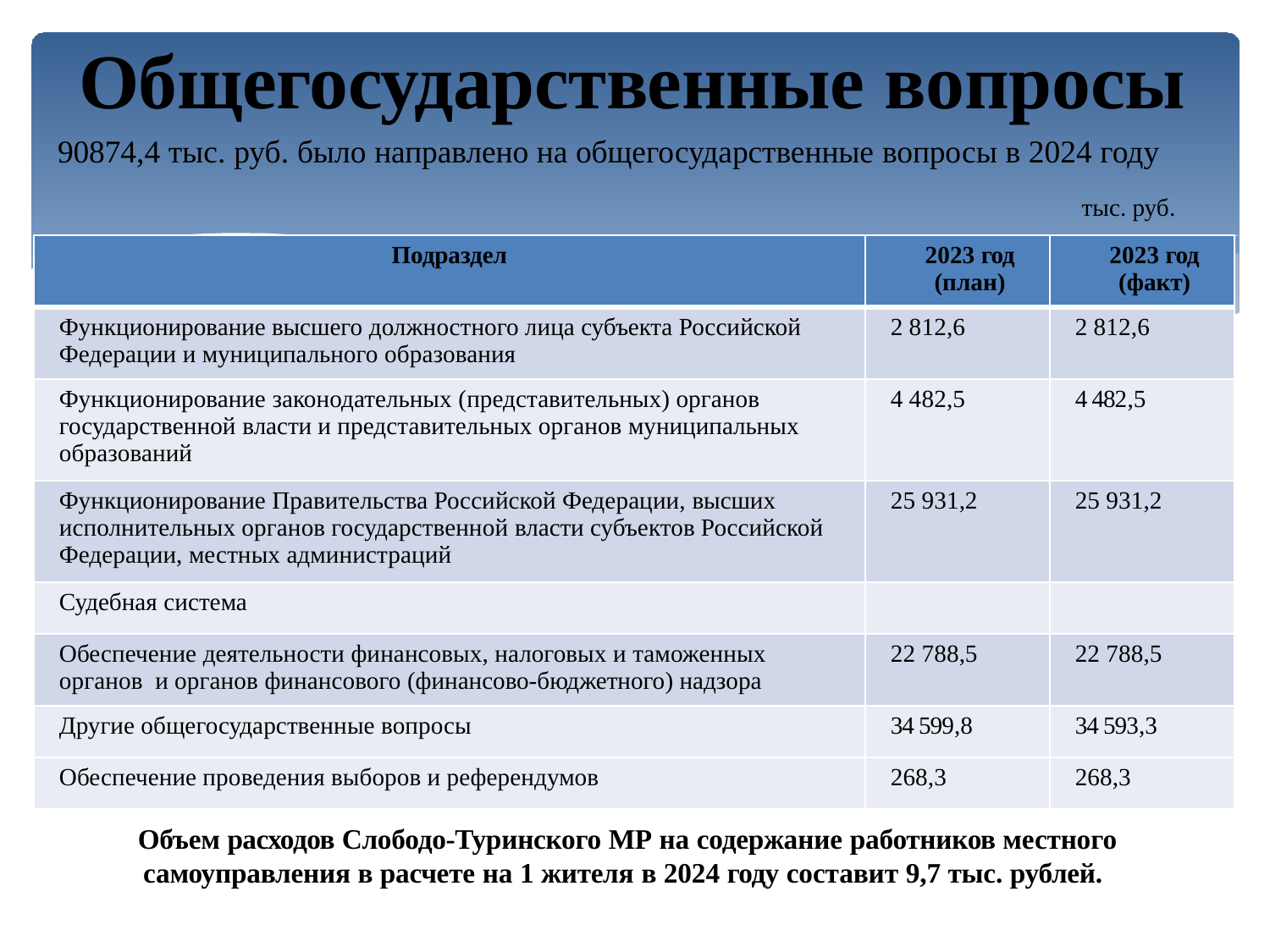

Общегосударственные вопросы
90874,4 тыс. руб. было направлено на общегосударственные вопросы в 2024 году
тыс. руб.

| Подраздел | 2023 год (план) | 2023 год (факт) |
| --- | --- | --- |
| Функционирование высшего должностного лица субъекта Российской Федерации и муниципального образования | 2 812,6 | 2 812,6 |
| Функционирование законодательных (представительных) органов государственной власти и представительных органов муниципальных образований | 4 482,5 | 4 482,5 |
| Функционирование Правительства Российской Федерации, высших исполнительных органов государственной власти субъектов Российской Федерации, местных администраций | 25 931,2 | 25 931,2 |
| Судебная система |  |  |
| Обеспечение деятельности финансовых, налоговых и таможенных органов и органов финансового (финансово-бюджетного) надзора | 22 788,5 | 22 788,5 |
| Другие общегосударственные вопросы | 34 599,8 | 34 593,3 |
| Обеспечение проведения выборов и референдумов | 268,3 | 268,3 |
Объем расходов Слободо-Туринского МР на содержание работников местного  самоуправления в расчете на 1 жителя в 2024 году составит 9,7 тыс. рублей.